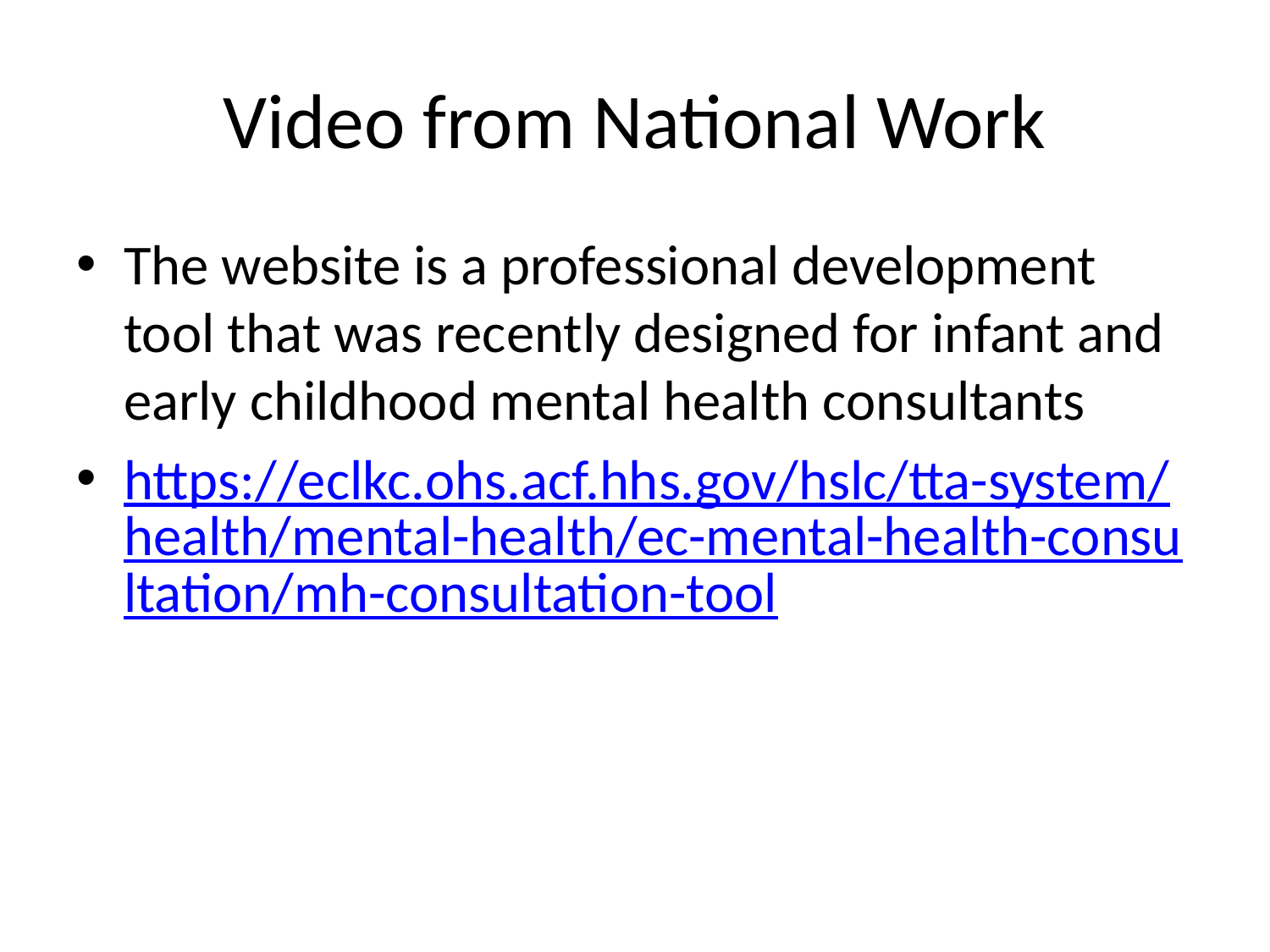

# Video from National Work
The website is a professional development tool that was recently designed for infant and early childhood mental health consultants
https://eclkc.ohs.acf.hhs.gov/hslc/tta-system/health/mental-health/ec-mental-health-consultation/mh-consultation-tool